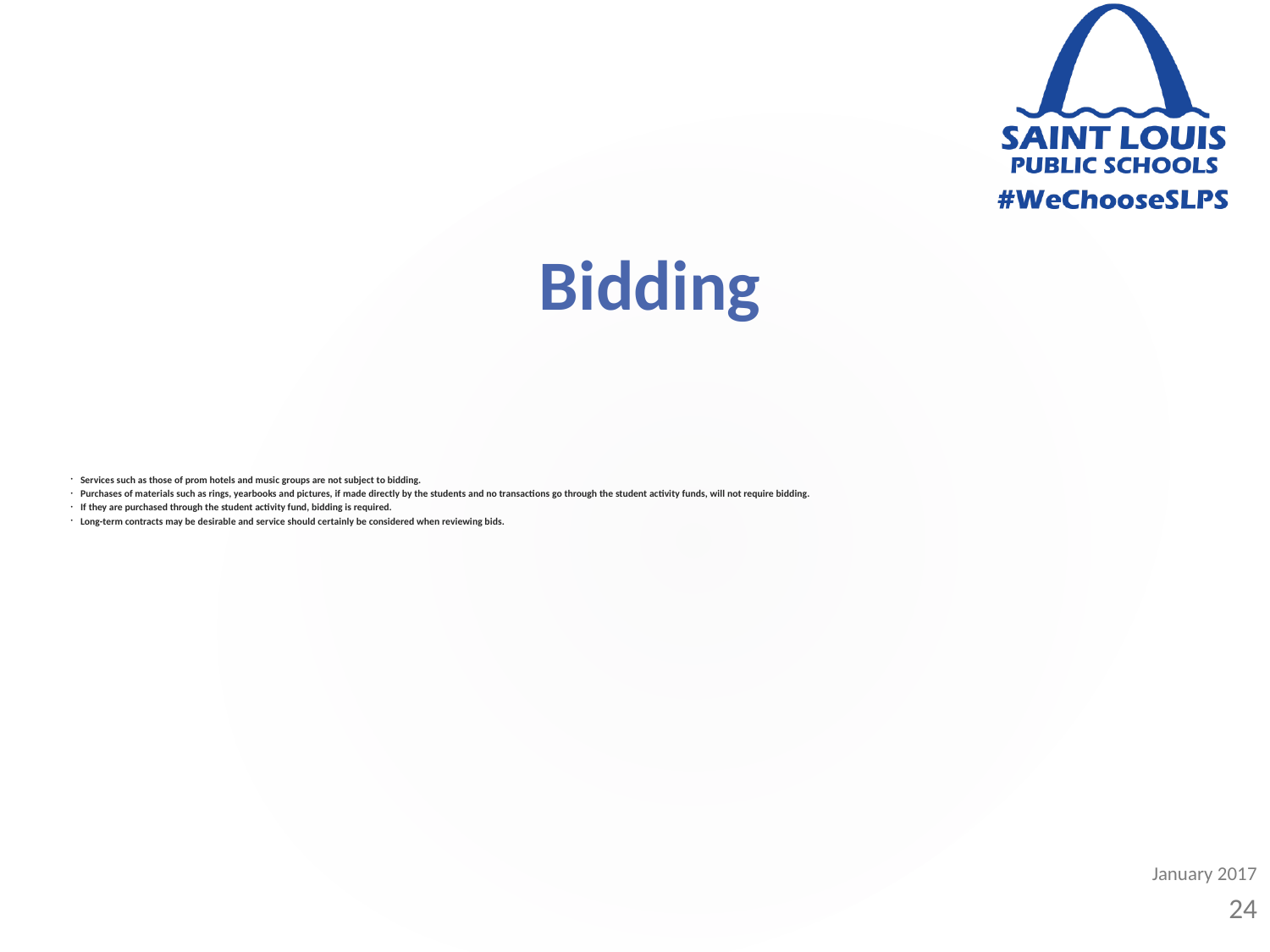

Bidding

Services such as those of prom hotels and music groups are not subject to bidding.
Purchases of materials such as rings, yearbooks and pictures, if made directly by the students and no transactions go through the student activity funds, will not require bidding.
If they are purchased through the student activity fund, bidding is required.
Long-term contracts may be desirable and service should certainly be considered when reviewing bids.
January 2017
24